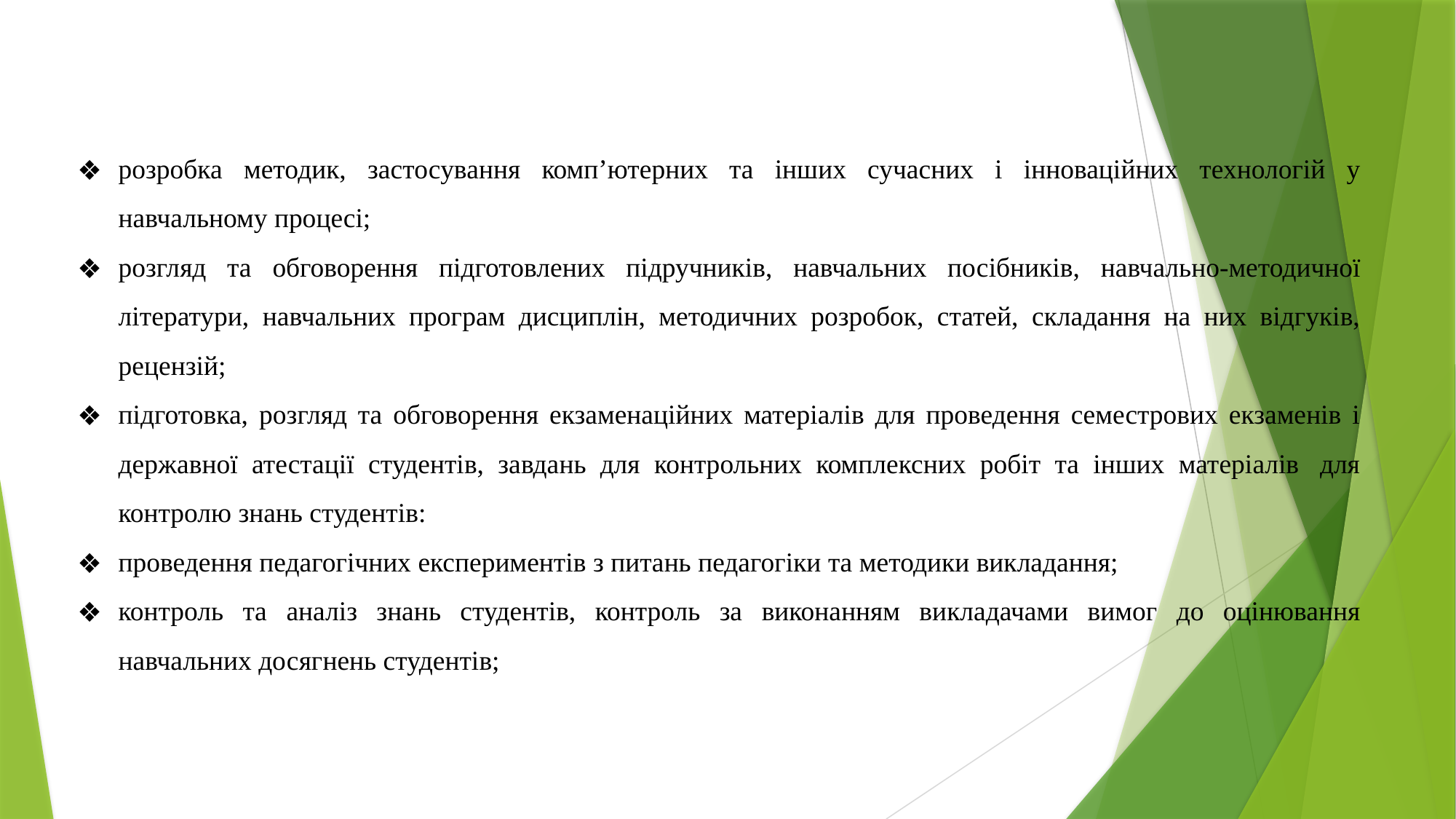

розробка методик, застосування комп’ютерних та інших сучасних і інноваційних технологій у навчальному процесі;
розгляд та обговорення підготовлених підручників, навчальних посібників, навчально-методичної літератури, навчальних програм дисциплін, методичних розробок, статей, складання на них відгуків, рецензій;
підготовка, розгляд та обговорення екзаменаційних матеріалів для проведення семестрових екзаменів і державної атестації студентів, завдань для контрольних комплексних робіт та інших матеріалів  для контролю знань студентів:
проведення педагогічних експериментів з питань педагогіки та методики викладання;
контроль та аналіз знань студентів, контроль за виконанням викладачами вимог до оцінювання навчальних досягнень студентів;